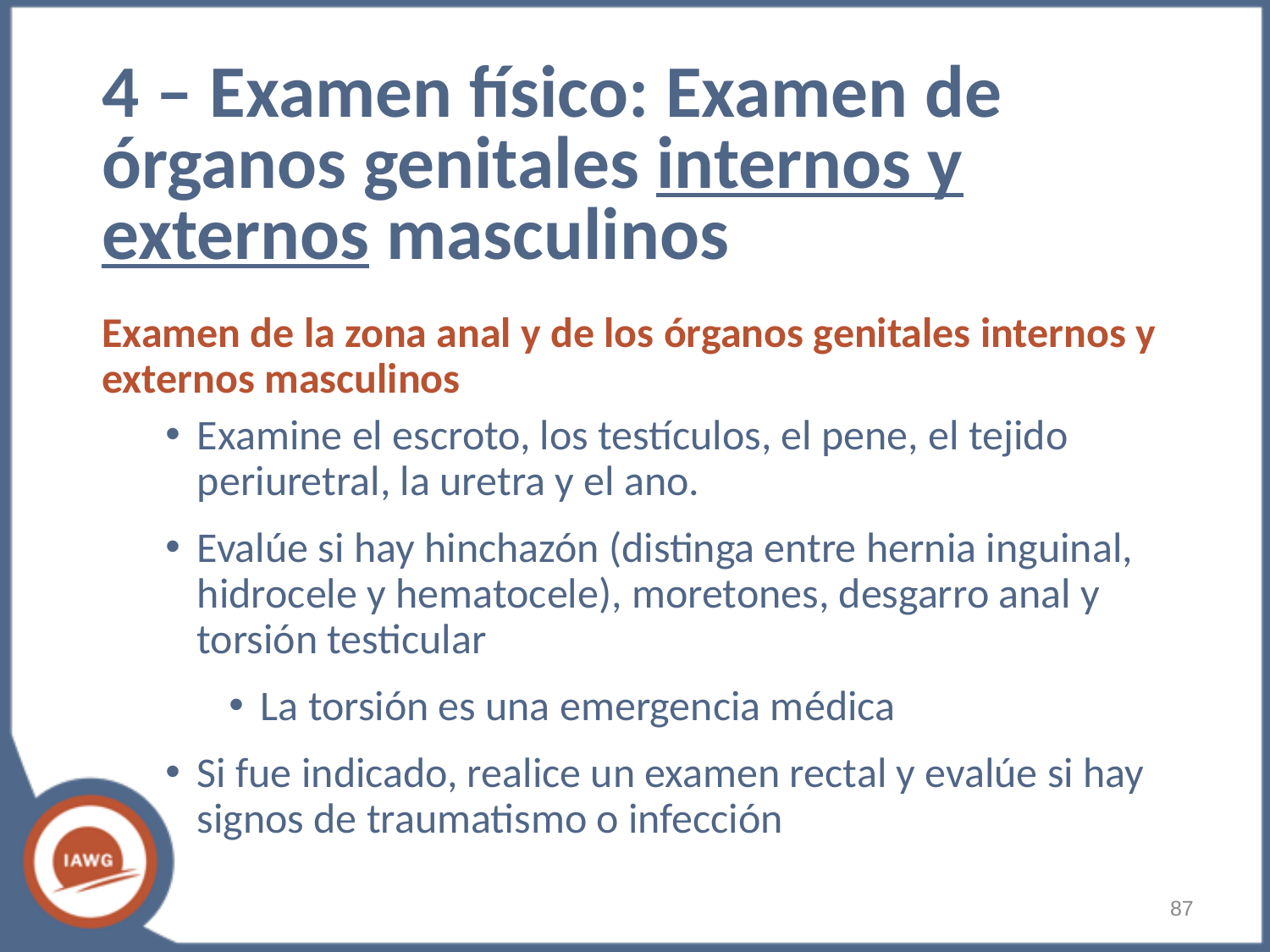

# 4 – Examen físico: Examen de órganos genitales internos y externos masculinos
Examen de la zona anal y de los órganos genitales internos y externos masculinos
Examine el escroto, los testículos, el pene, el tejido periuretral, la uretra y el ano.
Evalúe si hay hinchazón (distinga entre hernia inguinal, hidrocele y hematocele), moretones, desgarro anal y torsión testicular
La torsión es una emergencia médica
Si fue indicado, realice un examen rectal y evalúe si hay signos de traumatismo o infección

87